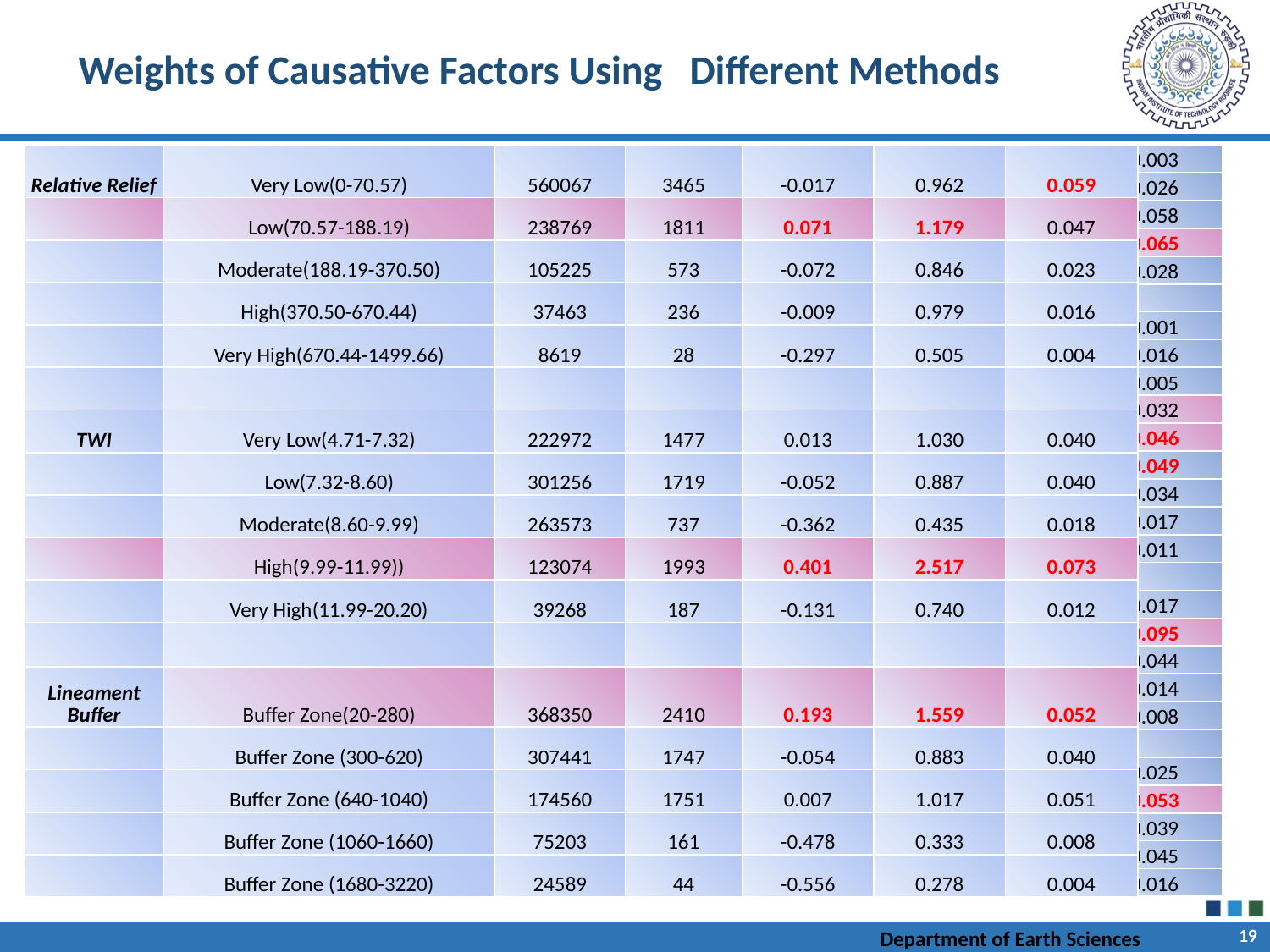

# Weights of Causative Factors Using   Different Methods
| Relative Relief | Very Low(0-70.57) | 560067 | 3465 | -0.017 | 0.962 | 0.059 |
| --- | --- | --- | --- | --- | --- | --- |
|  | Low(70.57-188.19) | 238769 | 1811 | 0.071 | 1.179 | 0.047 |
|  | Moderate(188.19-370.50) | 105225 | 573 | -0.072 | 0.846 | 0.023 |
|  | High(370.50-670.44) | 37463 | 236 | -0.009 | 0.979 | 0.016 |
|  | Very High(670.44-1499.66) | 8619 | 28 | -0.297 | 0.505 | 0.004 |
|  |  |  |  |  |  |  |
| TWI | Very Low(4.71-7.32) | 222972 | 1477 | 0.013 | 1.030 | 0.040 |
|  | Low(7.32-8.60) | 301256 | 1719 | -0.052 | 0.887 | 0.040 |
|  | Moderate(8.60-9.99) | 263573 | 737 | -0.362 | 0.435 | 0.018 |
|  | High(9.99-11.99)) | 123074 | 1993 | 0.401 | 2.517 | 0.073 |
|  | Very High(11.99-20.20) | 39268 | 187 | -0.131 | 0.740 | 0.012 |
|  |  |  |  |  |  |  |
| Lineament Buffer | Buffer Zone(20-280) | 368350 | 2410 | 0.193 | 1.559 | 0.052 |
|  | Buffer Zone (300-620) | 307441 | 1747 | -0.054 | 0.883 | 0.040 |
|  | Buffer Zone (640-1040) | 174560 | 1751 | 0.007 | 1.017 | 0.051 |
|  | Buffer Zone (1060-1660) | 75203 | 161 | -0.478 | 0.333 | 0.008 |
|  | Buffer Zone (1680-3220) | 24589 | 44 | -0.556 | 0.278 | 0.004 |
| Slope | Very gentle (0-11.22) | 245836 | 134 | -1.072 | 0.085 | 0.003 |
| --- | --- | --- | --- | --- | --- | --- |
|  | Gentle (11.22-23.05) | 190454 | 899 | -0.135 | 0.734 | 0.026 |
|  | Moderate (23.05-33.36) | 204841 | 2069 | 0.196 | 1.570 | 0.058 |
|  | Steep (33.36-43.97) | 209951 | 2323 | 0.235 | 1.720 | 0.065 |
|  | Very Steep (43.97-77.34) | 99061 | 688 | 0.033 | 1.079 | 0.028 |
|  |  |  |  |  |  |  |
| Aspect | Flat(-1) | 2354 | 2 | -0.879 | 0.132 | 0.001 |
|  | North (0-22.5) and (337.5-360) | 39057 | 251 | 0.000 | 0.999 | 0.016 |
|  | Northeast (22.5-67.5) | 26680 | 65 | -0.422 | 0.379 | 0.005 |
|  | East (67.5-112.5) | 65847 | 646 | 0.183 | 1.525 | 0.032 |
|  | Southeast (112.5-157.5) | 142702 | 1353 | 0.168 | 1.474 | 0.046 |
|  | South (157.5-202.5) | 205973 | 1749 | 0.121 | 1.320 | 0.049 |
|  | Southwest (202.5-247.5) | 224560 | 1265 | -0.058 | 0.876 | 0.034 |
|  | West (247.5-292.5) | 150360 | 523 | -0.267 | 0.541 | 0.017 |
|  | Northwest (292.5-337.5) | 92610 | 259 | -0.362 | 0.435 | 0.011 |
|  |  |  |  |  |  |  |
| Elevation | Very Low(616-1266) | 364668 | 822 | -0.455 | 0.350 | 0.017 |
|  | Low(1266-1913) | 196460 | 3292 | 0.416 | 2.604 | 0.095 |
|  | Moderate(1913-2577) | 171361 | 1424 | 0.111 | 1.292 | 0.044 |
|  | High(2577-3350) | 147488 | 413 | -0.361 | 0.435 | 0.014 |
|  | Very High(3350-4587) | 70166 | 162 | -0.445 | 0.359 | 0.008 |
|  |  |  |  |  |  |  |
| Curvature | Strongly Concave(-30.5--3.66) | 42780 | 408 | 0.171 | 1.482 | 0.025 |
|  | Concave(-3.66--1.07) | 186950 | 1788 | 0.172 | 1.487 | 0.053 |
|  | Planar(-1.07-1.03) | 491151 | 2125 | -0.172 | 0.672 | 0.039 |
|  | Convex(1.03-3.66) | 185995 | 1524 | 0.105 | 1.274 | 0.045 |
|  | Strongly Convex(3.66-36.5) | 43267 | 268 | -0.016 | 0.963 | 0.016 |
| Factors | Classes | Class Pixel | LS Pixel | Info Val | Frequency Ratio | rij |
| --- | --- | --- | --- | --- | --- | --- |
| LULC | EF | 393392 | 2543 | 0.002 | 1.005 | 0.052 |
|  | SL | 89731 | 1068 | 0.267 | 1.850 | 0.046 |
|  | MF | 64554 | 1704 | 0.613 | 4.103 | 0.086 |
|  | BL | 36 | 0 | 0.000 | 0.000 | 0.000 |
|  | GL | 71926 | 233 | -0.298 | 0.504 | 0.011 |
|  | SI | 25417 | 0 | 0.000 | 0.000 | 0.000 |
|  | WB | 25004 | 114 | -0.150 | 0.709 | 0.009 |
|  | CL | 179818 | 235 | -0.692 | 0.203 | 0.007 |
|  | PL | 52337 | 189 | -0.251 | 0.561 | 0.011 |
|  | DF | 2079 | 0 | 0.000 | 0.000 | 0.000 |
|  | BU | 45849 | 27 | -1.038 | 0.092 | 0.002 |
|  |  |  |  |  |  |  |
| Lithology | Salkhala Fm. | 63811 | 176 | -0.368 | 0.429 | 0.009 |
|  | Upper Murree Grp | 197496 | 508 | -0.398 | 0.400 | 0.015 |
|  | Undiff. Murree Grp, Dharmasala Grp, Dagshai and Kasauli Fm. | 2251 | 0 | 0.000 | 0.000 | 0.000 |
|  | Upper Siwalik Grp | 235568 | 622 | -0.387 | 0.410 | 0.016 |
|  | Lower Siwalik Grp | 26486 | 8 | -1.328 | 0.047 | 0.001 |
|  | Sundernagar Fm. | 79976 | 2950 | 0.758 | 5.733 | 0.133 |
|  | Malani Volcanic Suite | 209669 | 533 | -0.403 | 0.395 | 0.015 |
|  | Kullu Fm. | 102775 | 841 | 0.104 | 1.272 | 0.034 |
|  | Middle Siwalik Grp | 32111 | 475 | 0.362 | 2.299 | 0.034 |